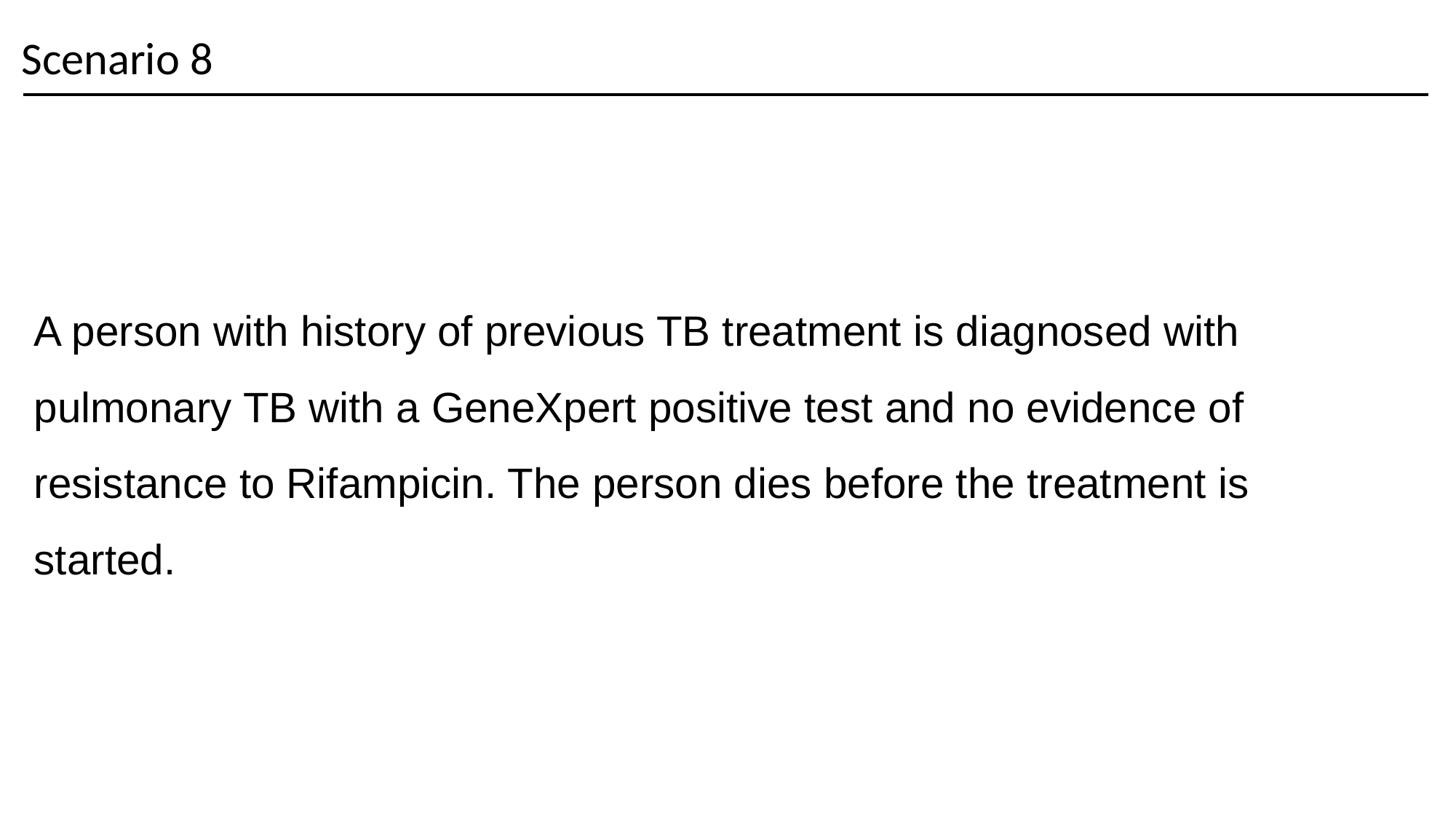

# Scenario 8
A person with history of previous TB treatment is diagnosed with pulmonary TB with a GeneXpert positive test and no evidence of resistance to Rifampicin. The person dies before the treatment is started.